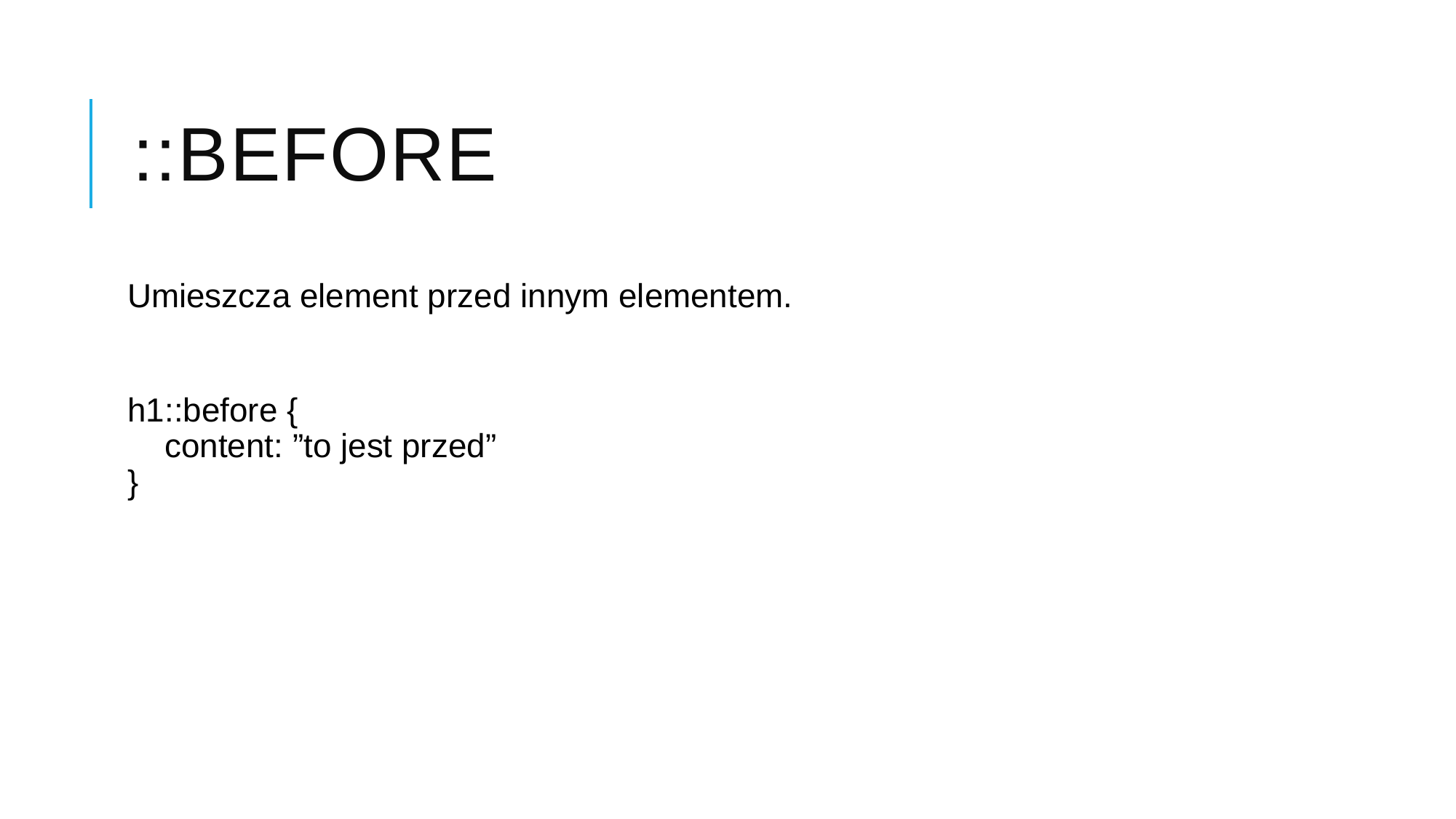

# ::before
Umieszcza element przed innym elementem.

h1::before {
    content: ”to jest przed”
}